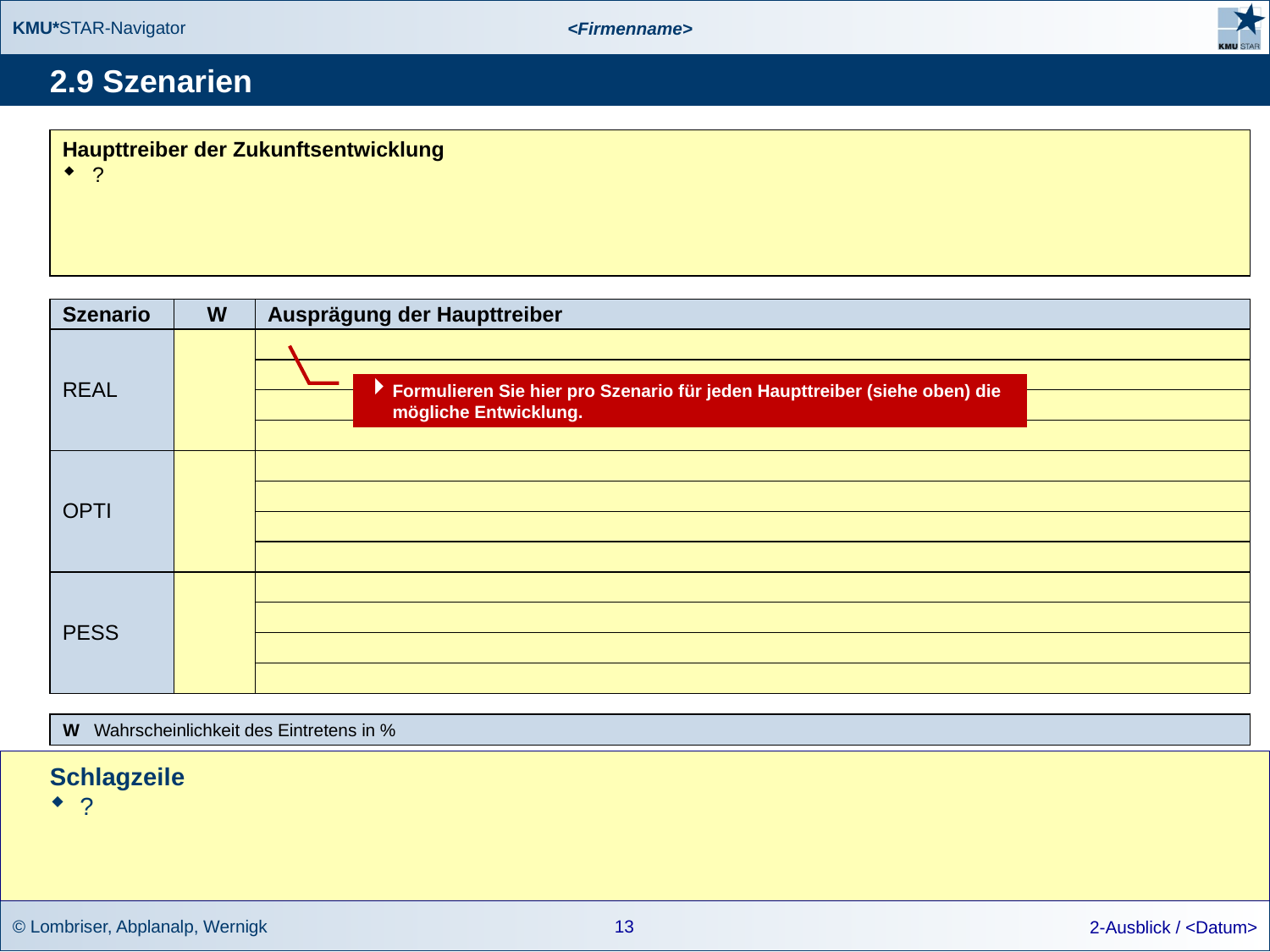

# 2.9 Szenarien
Haupttreiber der Zukunftsentwicklung
?
| Szenario | W | Ausprägung der Haupttreiber |
| --- | --- | --- |
| REAL |  |  |
|  |  |  |
|  |  |  |
|  |  |  |
| OPTI |  |  |
|  |  |  |
|  |  |  |
|  |  |  |
| PESS |  |  |
|  |  |  |
|  |  |  |
|  |  |  |
Formulieren Sie hier pro Szenario für jeden Haupttreiber (siehe oben) die mögliche Entwicklung.
W   Wahrscheinlichkeit des Eintretens in %
Schlagzeile
?
13
2-Ausblick / <Datum>